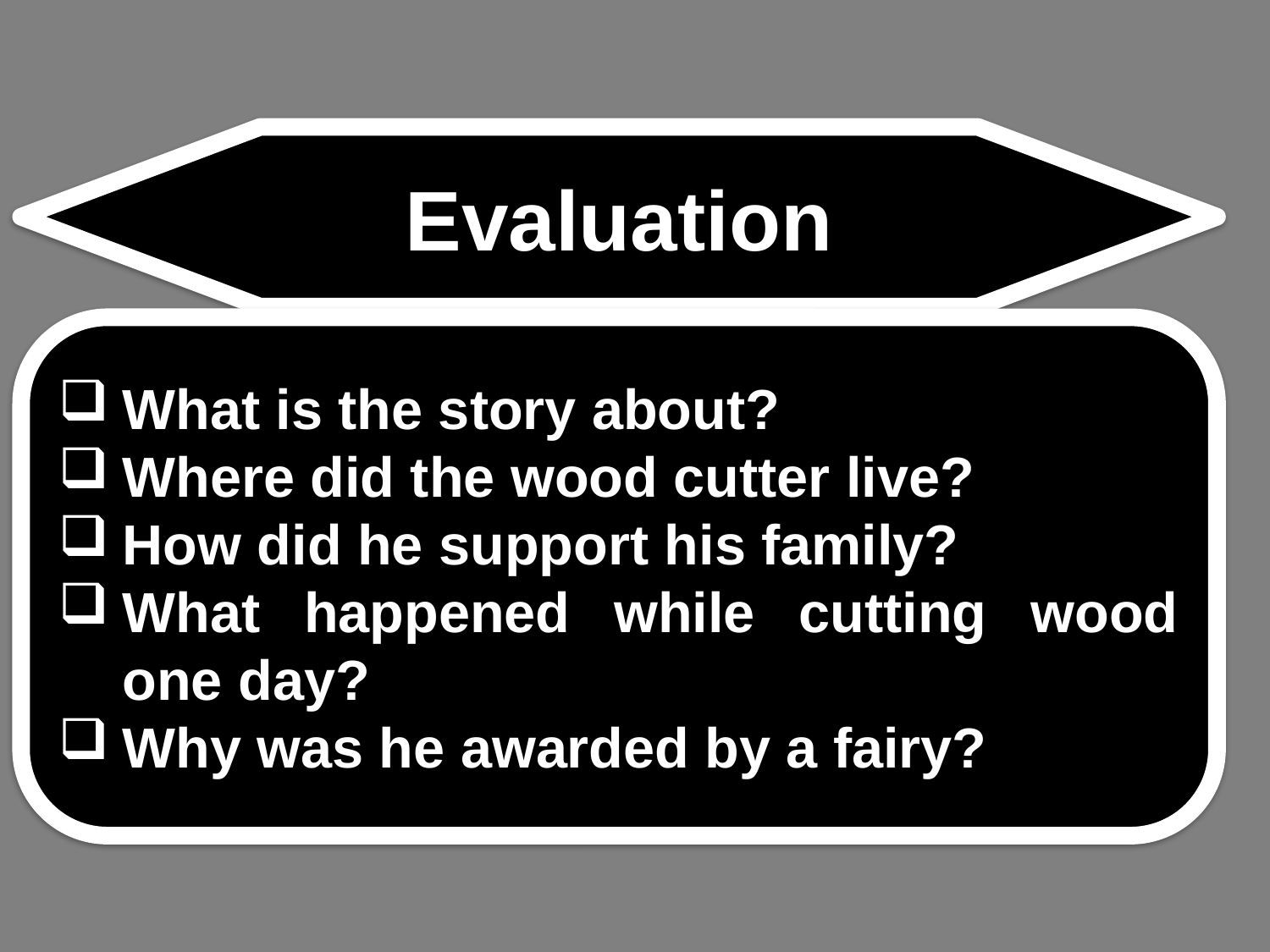

Evaluation
What is the story about?
Where did the wood cutter live?
How did he support his family?
What happened while cutting wood one day?
Why was he awarded by a fairy?